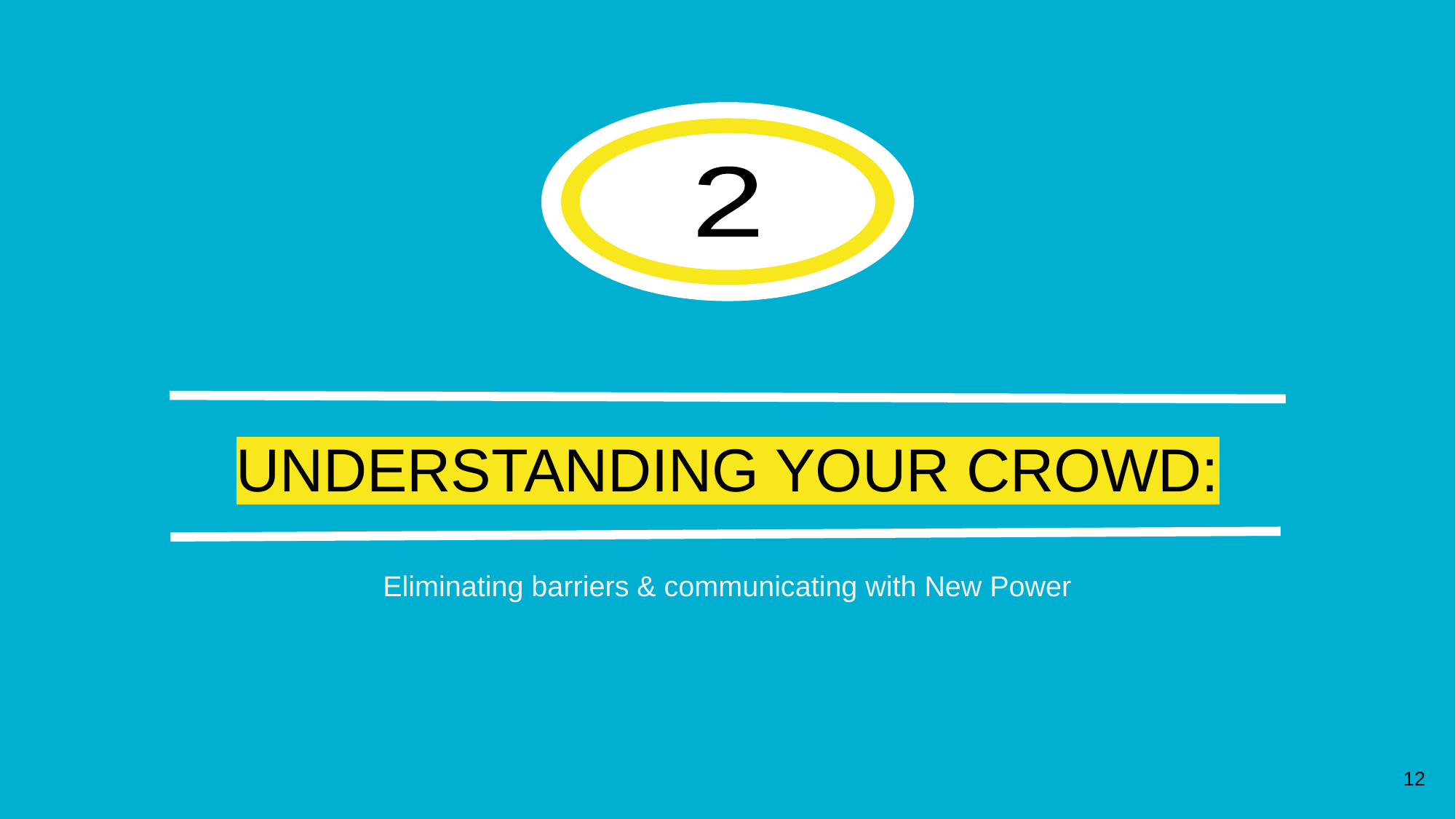

2
# UNDERSTANDING YOUR CROWD:
Eliminating barriers & communicating with New Power
12